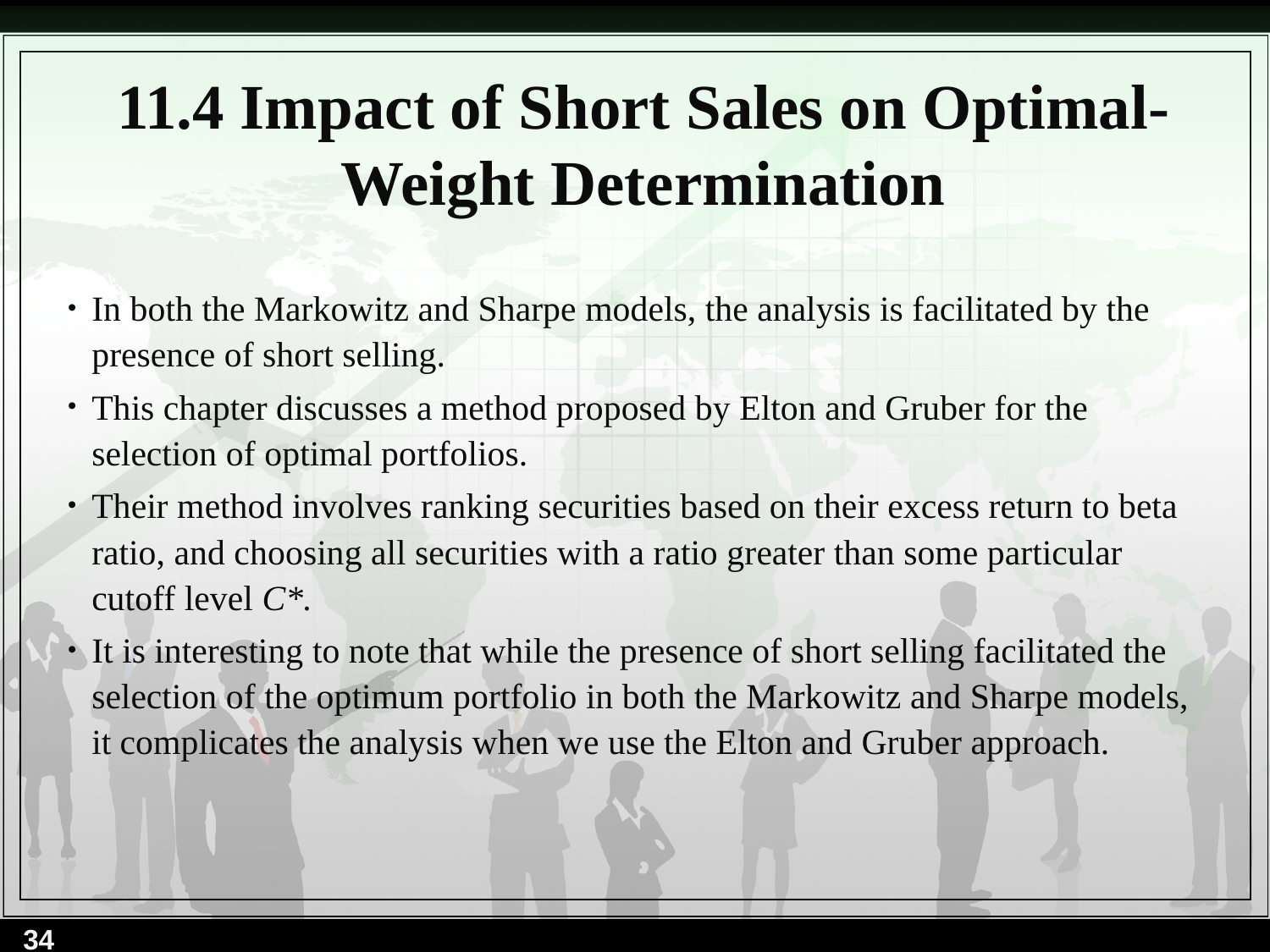

# 11.4 Impact of Short Sales on Optimal-Weight Determination
In both the Markowitz and Sharpe models, the analysis is facilitated by the presence of short selling.
This chapter discusses a method proposed by Elton and Gruber for the selection of optimal portfolios.
Their method involves ranking securities based on their excess return to beta ratio, and choosing all securities with a ratio greater than some particular cutoff level C*.
It is interesting to note that while the presence of short selling facilitated the selection of the optimum portfolio in both the Markowitz and Sharpe models, it complicates the analysis when we use the Elton and Gruber approach.
34